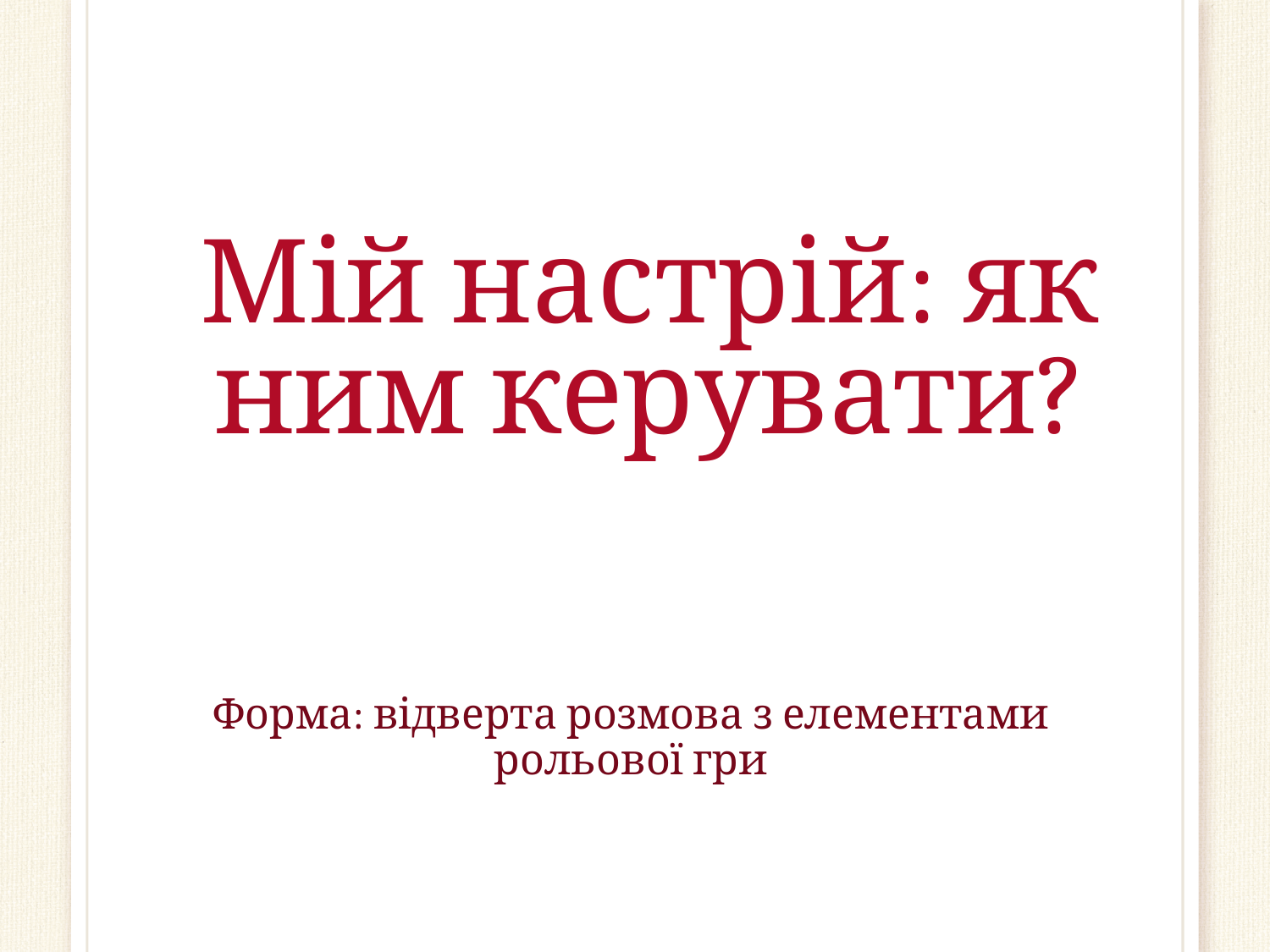

# Мій настрій: як ним керувати?
Форма: відверта розмова з елементами рольової гри